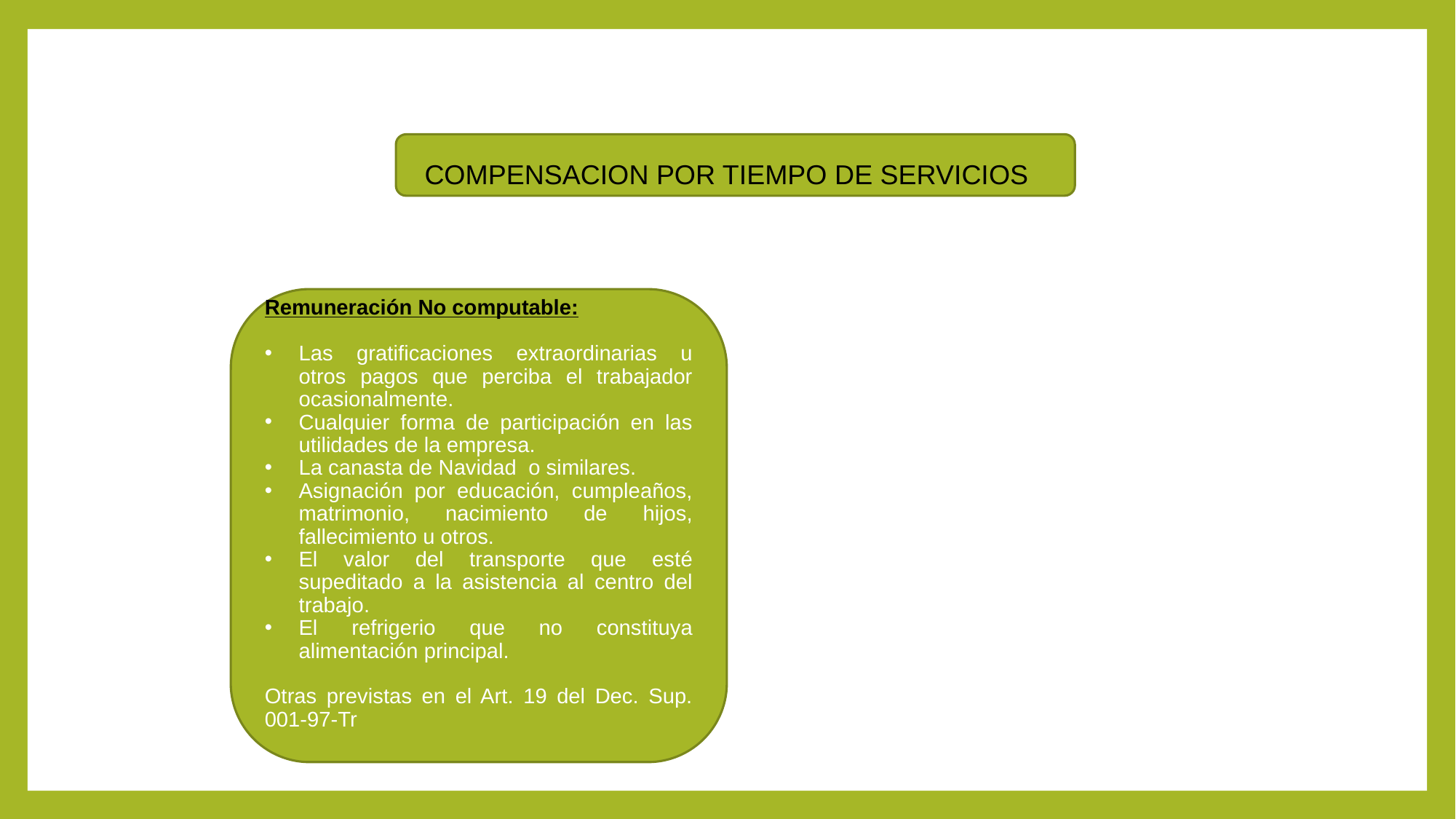

COMPENSACION POR TIEMPO DE SERVICIOS
Remuneración No computable:

Las gratificaciones extraordinarias u otros pagos que perciba el trabajador ocasionalmente.
Cualquier forma de participación en las utilidades de la empresa.
La canasta de Navidad  o similares.
Asignación por educación, cumpleaños, matrimonio, nacimiento de hijos, fallecimiento u otros.
El valor del transporte que esté supeditado a la asistencia al centro del trabajo.
El refrigerio que no constituya alimentación principal.

Otras previstas en el Art. 19 del Dec. Sup. 001-97-Tr